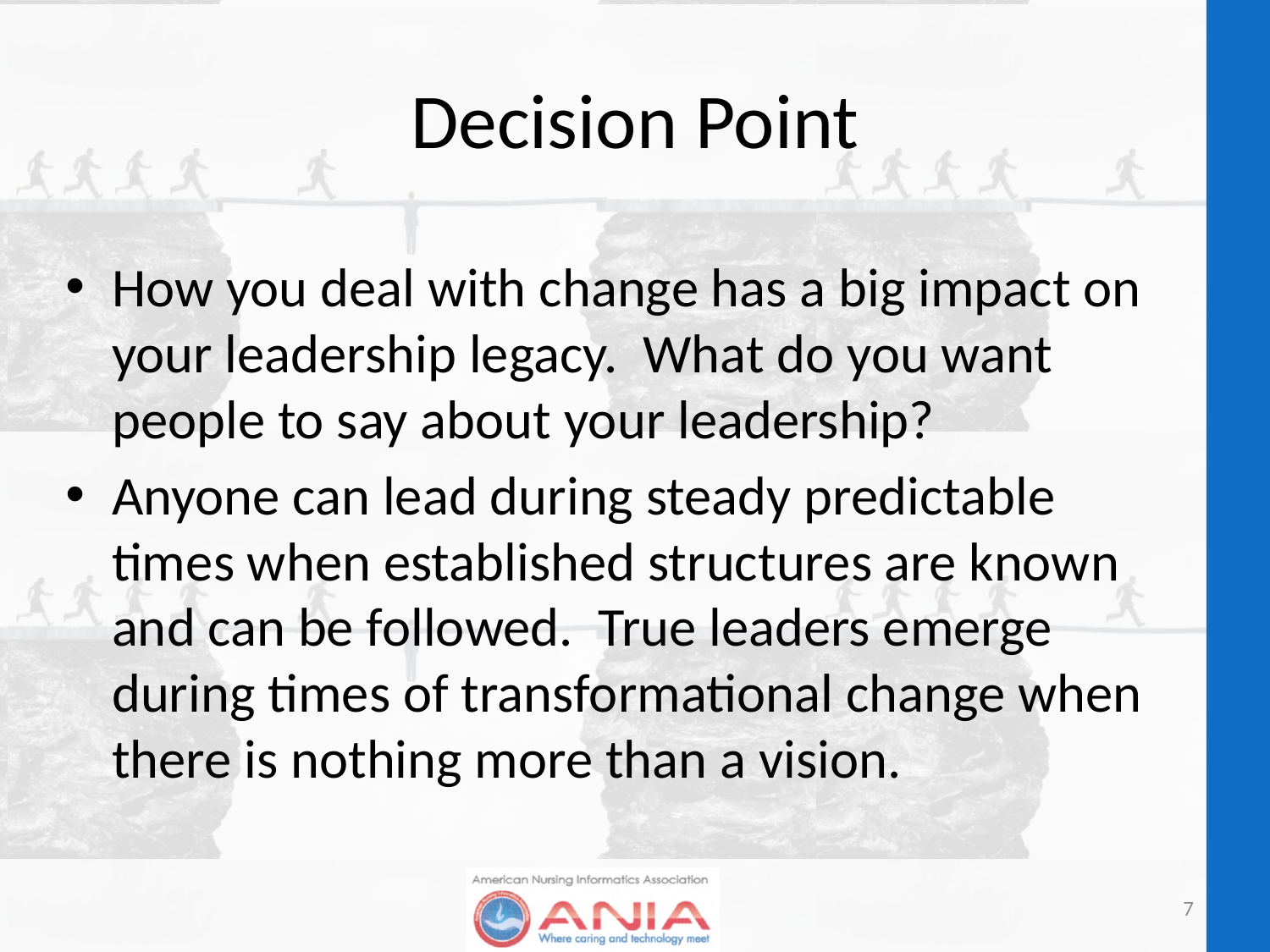

# Decision Point

How you deal with change has a big impact on your leadership legacy.  What do you want people to say about your leadership?
Anyone can lead during steady predictable times when established structures are known and can be followed.  True leaders emerge during times of transformational change when there is nothing more than a vision.

7